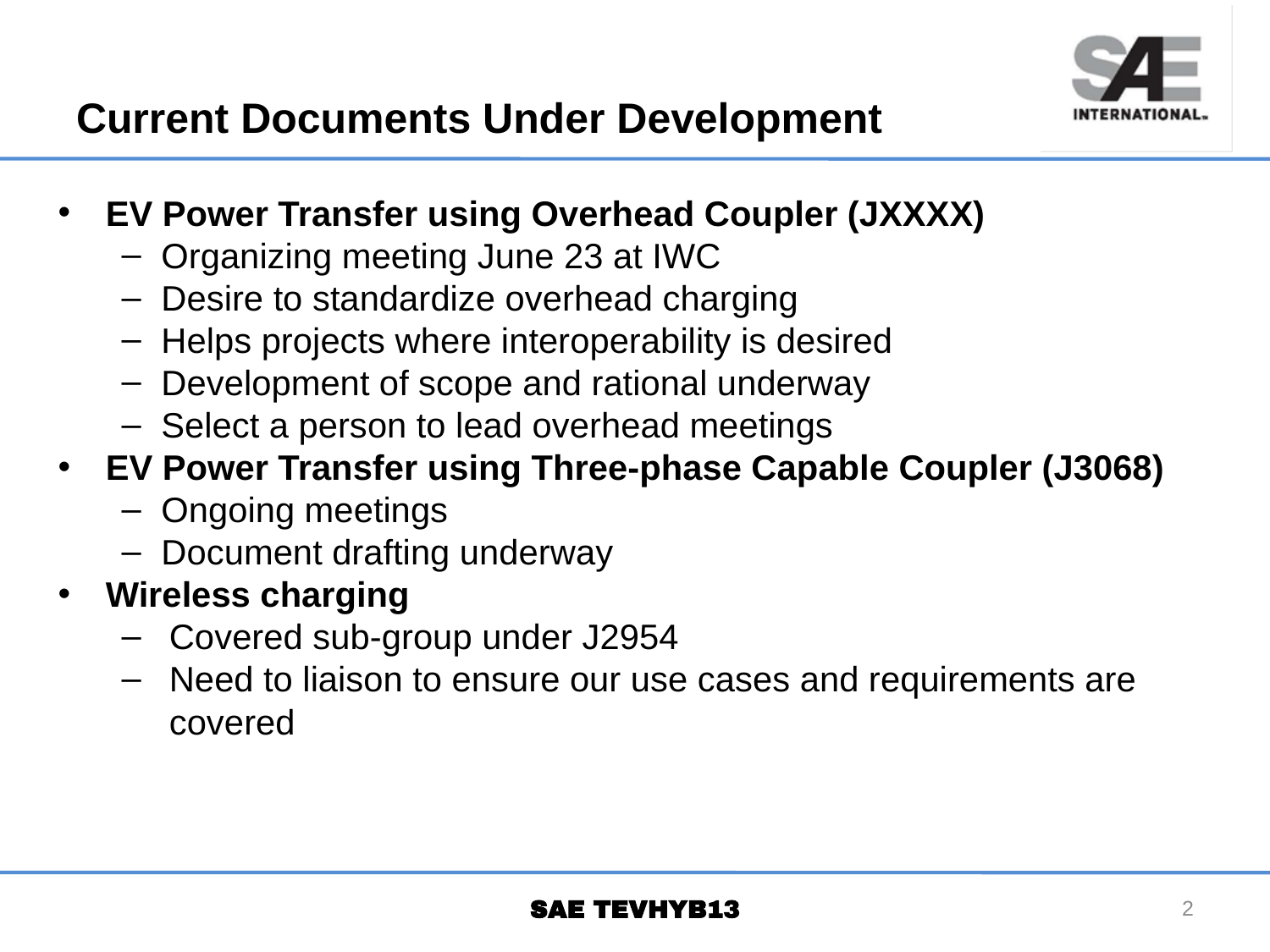

# Current Documents Under Development
EV Power Transfer using Overhead Coupler (JXXXX)
Organizing meeting June 23 at IWC
Desire to standardize overhead charging
Helps projects where interoperability is desired
Development of scope and rational underway
Select a person to lead overhead meetings
EV Power Transfer using Three-phase Capable Coupler (J3068)
Ongoing meetings
Document drafting underway
Wireless charging
Covered sub-group under J2954
Need to liaison to ensure our use cases and requirements are covered
SAE TEVHYB13
2